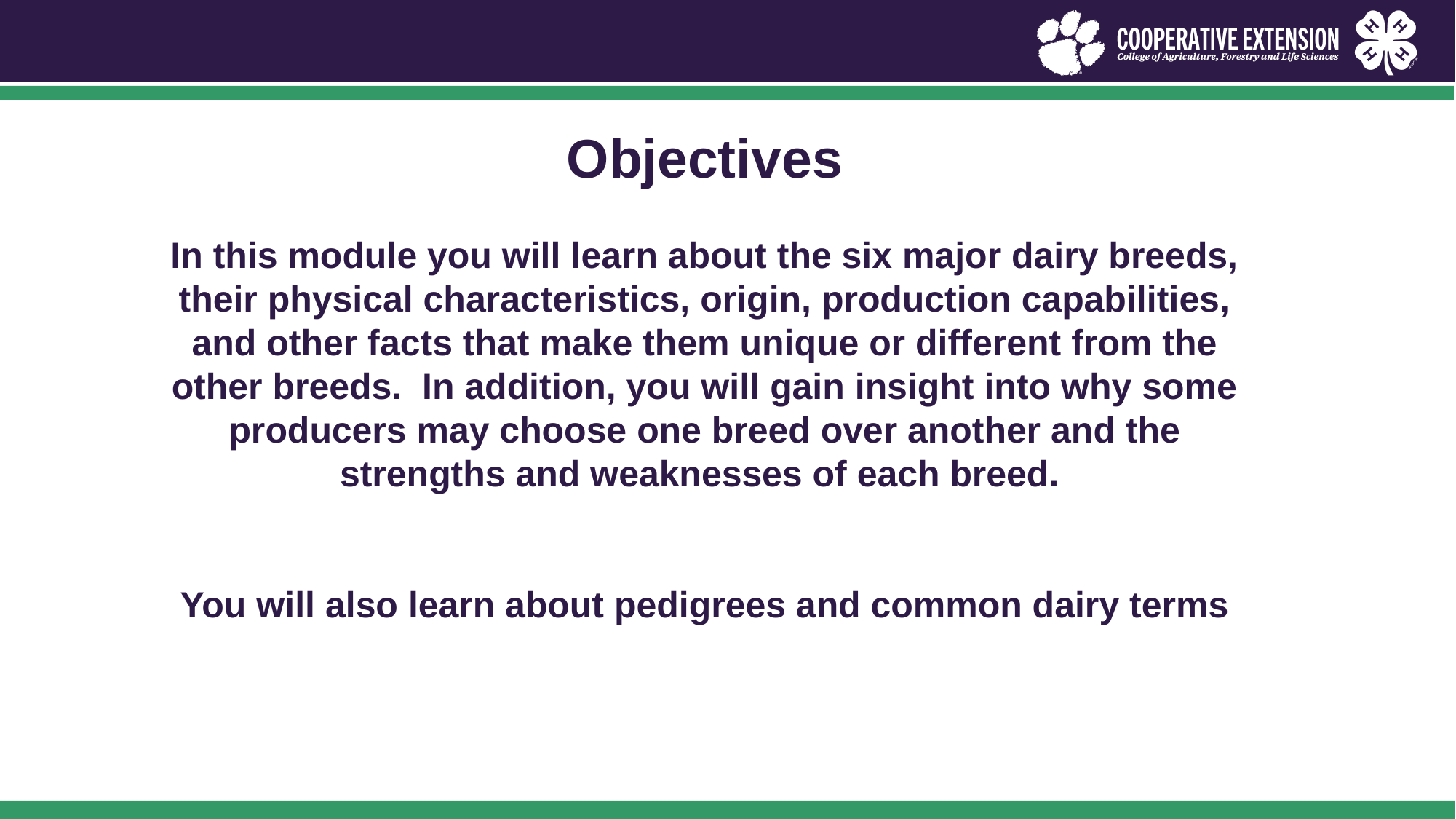

Objectives
In this module you will learn about the six major dairy breeds, their physical characteristics, origin, production capabilities, and other facts that make them unique or different from the other breeds.  In addition, you will gain insight into why some producers may choose one breed over another and the strengths and weaknesses of each breed.

You will also learn about pedigrees and common dairy terms